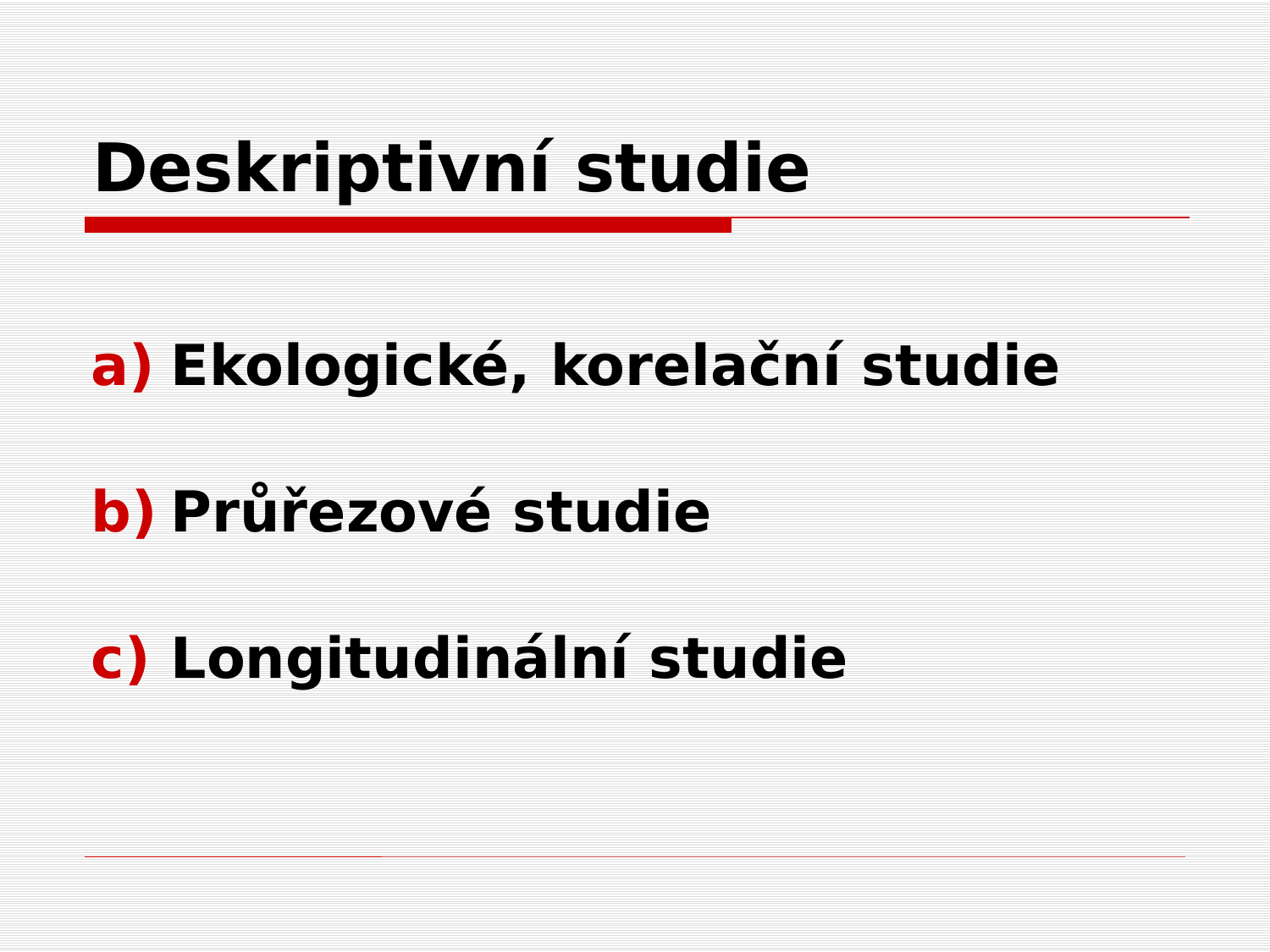

# Deskriptivní studie

Ekologické, korelační studie
Průřezové studie
Longitudinální studie